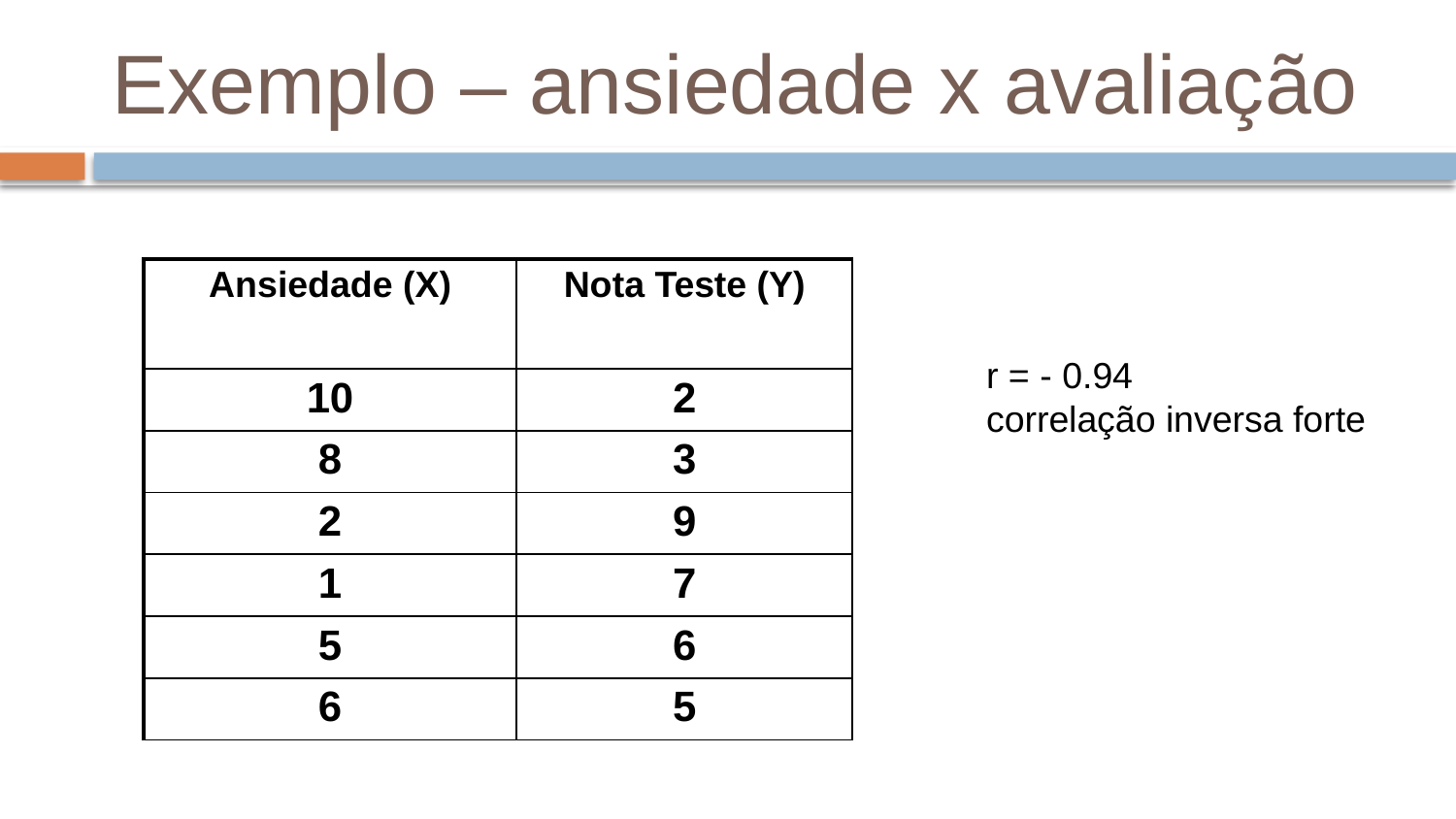

# Exemplo – ansiedade x avaliação
| Ansiedade (X) | Nota Teste (Y) |
| --- | --- |
| 10 | 2 |
| 8 | 3 |
| 2 | 9 |
| 1 | 7 |
| 5 | 6 |
| 6 | 5 |
r = - 0.94​
correlação inversa forte